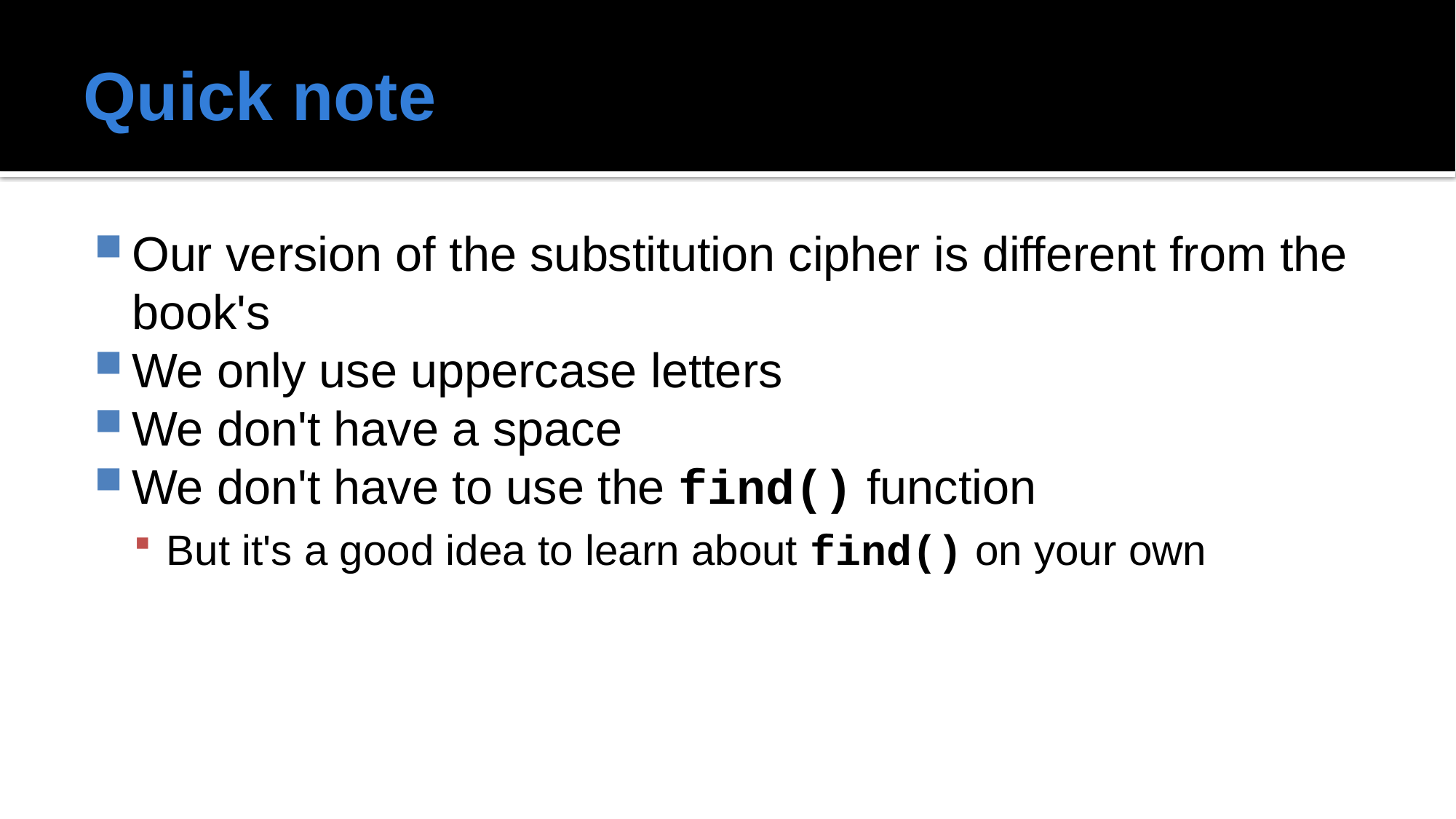

# Quick note
Our version of the substitution cipher is different from the book's
We only use uppercase letters
We don't have a space
We don't have to use the find() function
But it's a good idea to learn about find() on your own